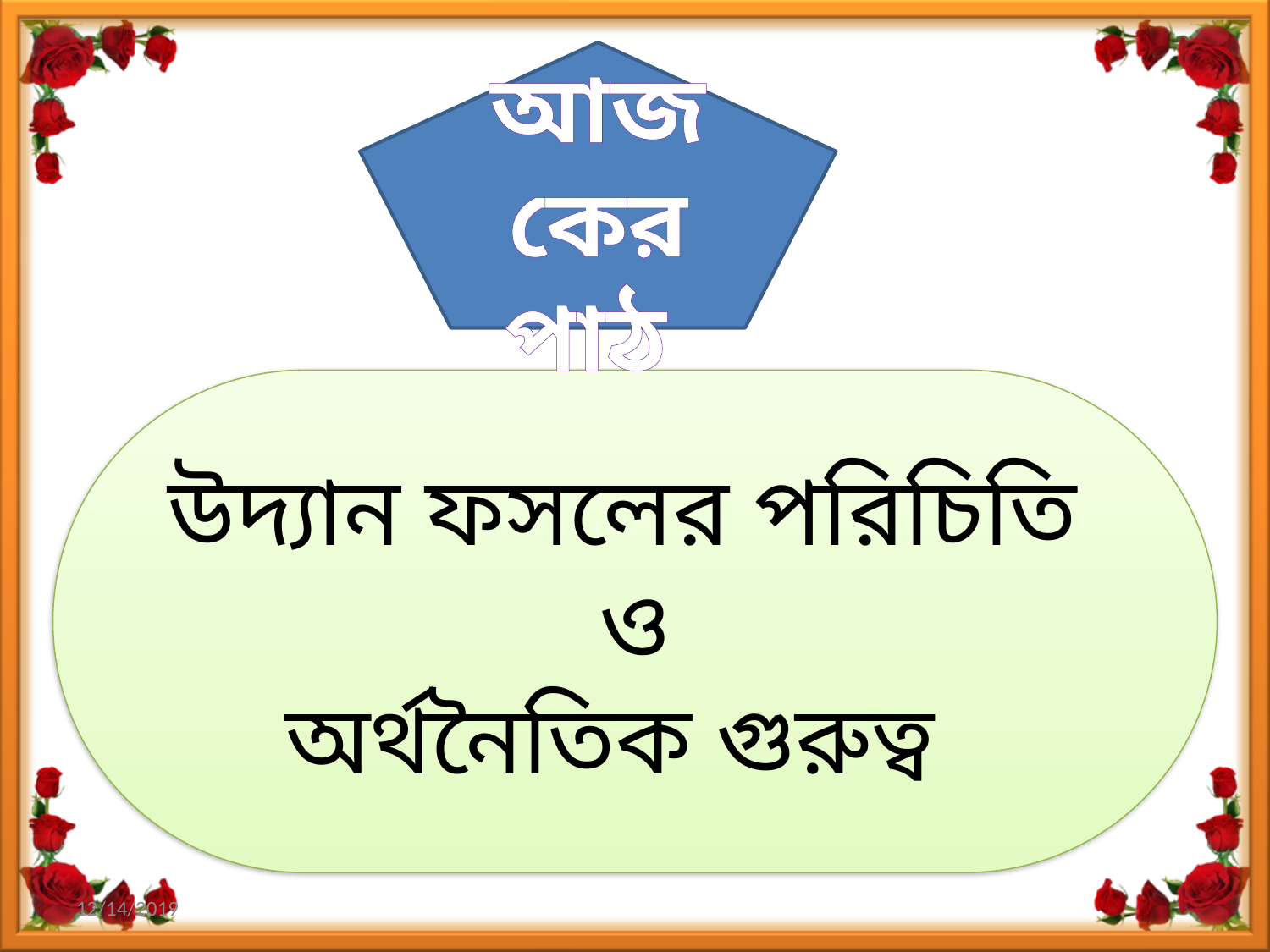

আজকের পাঠ
উদ্যান ফসলের পরিচিতি
ও
অর্থনৈতিক গুরুত্ব
12/14/2019